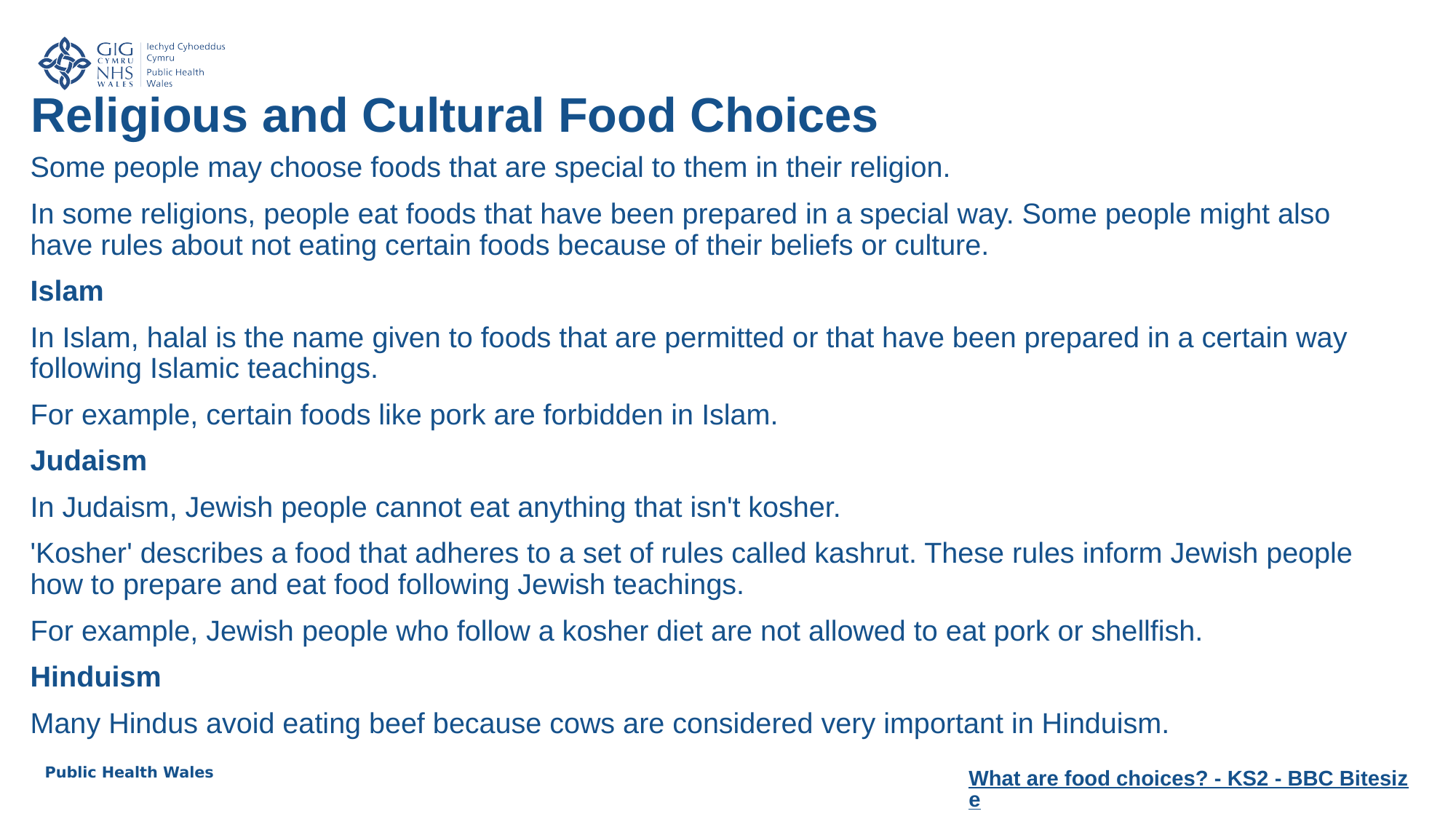

Religious and Cultural Food Choices
Some people may choose foods that are special to them in their religion.
In some religions, people eat foods that have been prepared in a special way. Some people might also have rules about not eating certain foods because of their beliefs or culture.
Islam
In Islam, halal is the name given to foods that are permitted or that have been prepared in a certain way following Islamic teachings.
For example, certain foods like pork are forbidden in Islam.
Judaism
In Judaism, Jewish people cannot eat anything that isn't kosher.
'Kosher' describes a food that adheres to a set of rules called kashrut. These rules inform Jewish people how to prepare and eat food following Jewish teachings.
For example, Jewish people who follow a kosher diet are not allowed to eat pork or shellfish.
Hinduism
Many Hindus avoid eating beef because cows are considered very important in Hinduism.

What are food choices? - KS2 - BBC Bitesize